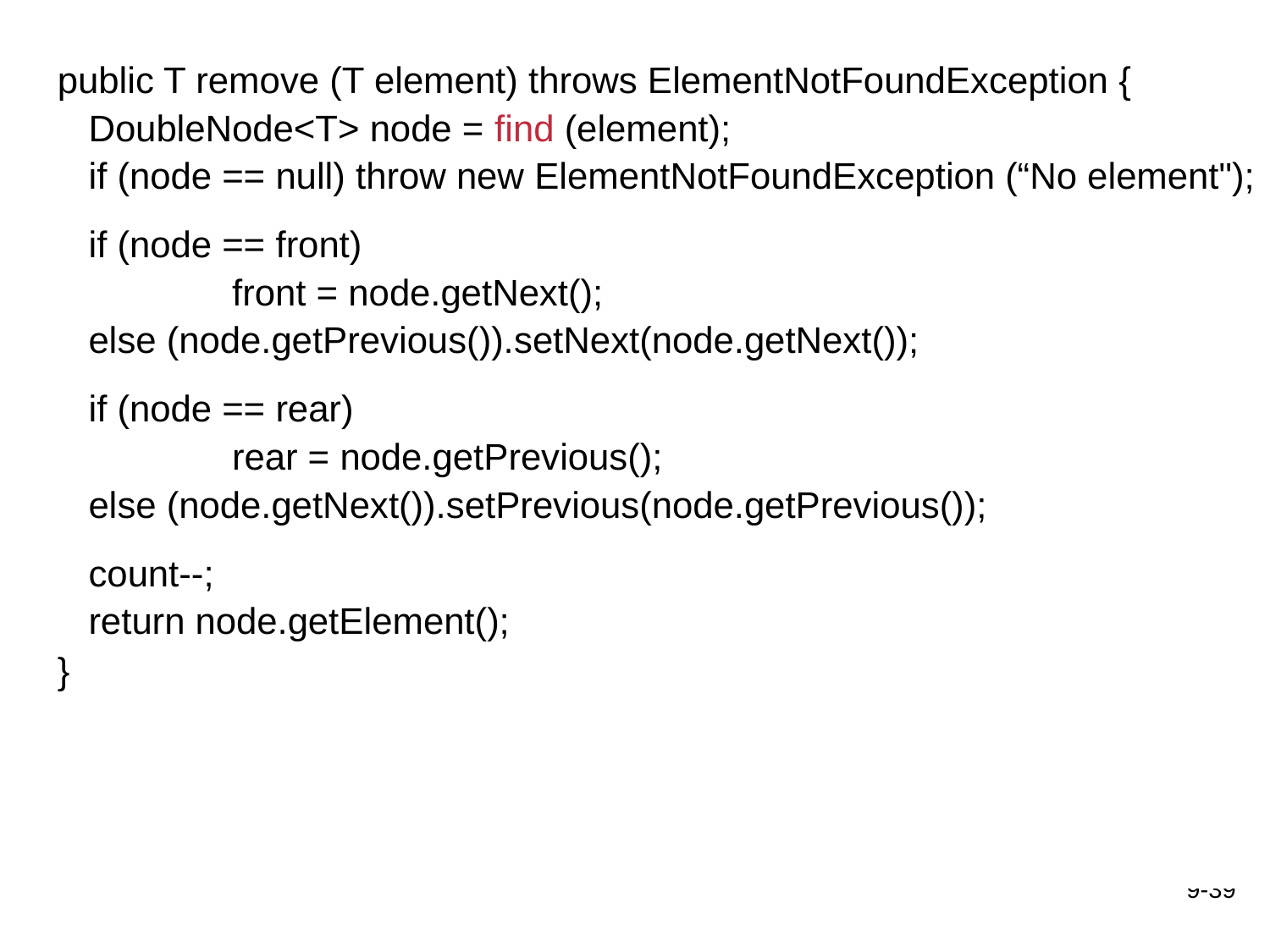

public T remove (T element) throws ElementNotFoundException {
   DoubleNode<T> node = find (element);
   if (node == null) throw new ElementNotFoundException (“No element");

   if (node == front)
		front = node.getNext();
   else (node.getPrevious()).setNext(node.getNext());

   if (node == rear)
		rear = node.getPrevious();
   else (node.getNext()).setPrevious(node.getPrevious());

   count--;
   return node.getElement();
}
9-39